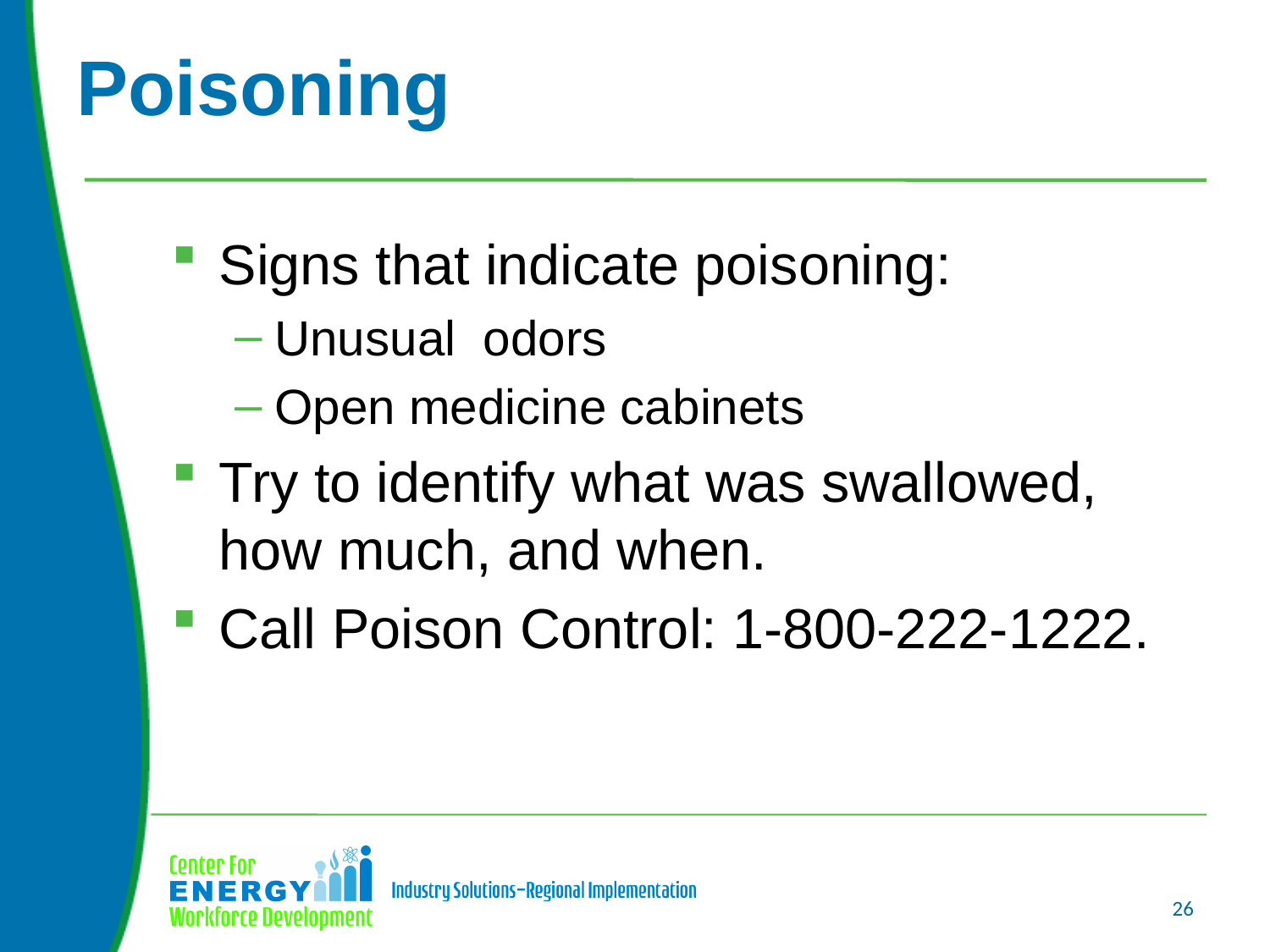

# Poisoning
Signs that indicate poisoning:
Unusual  odors
Open medicine cabinets
Try to identify what was swallowed, how much, and when.
Call Poison Control: 1-800-222-1222.

26